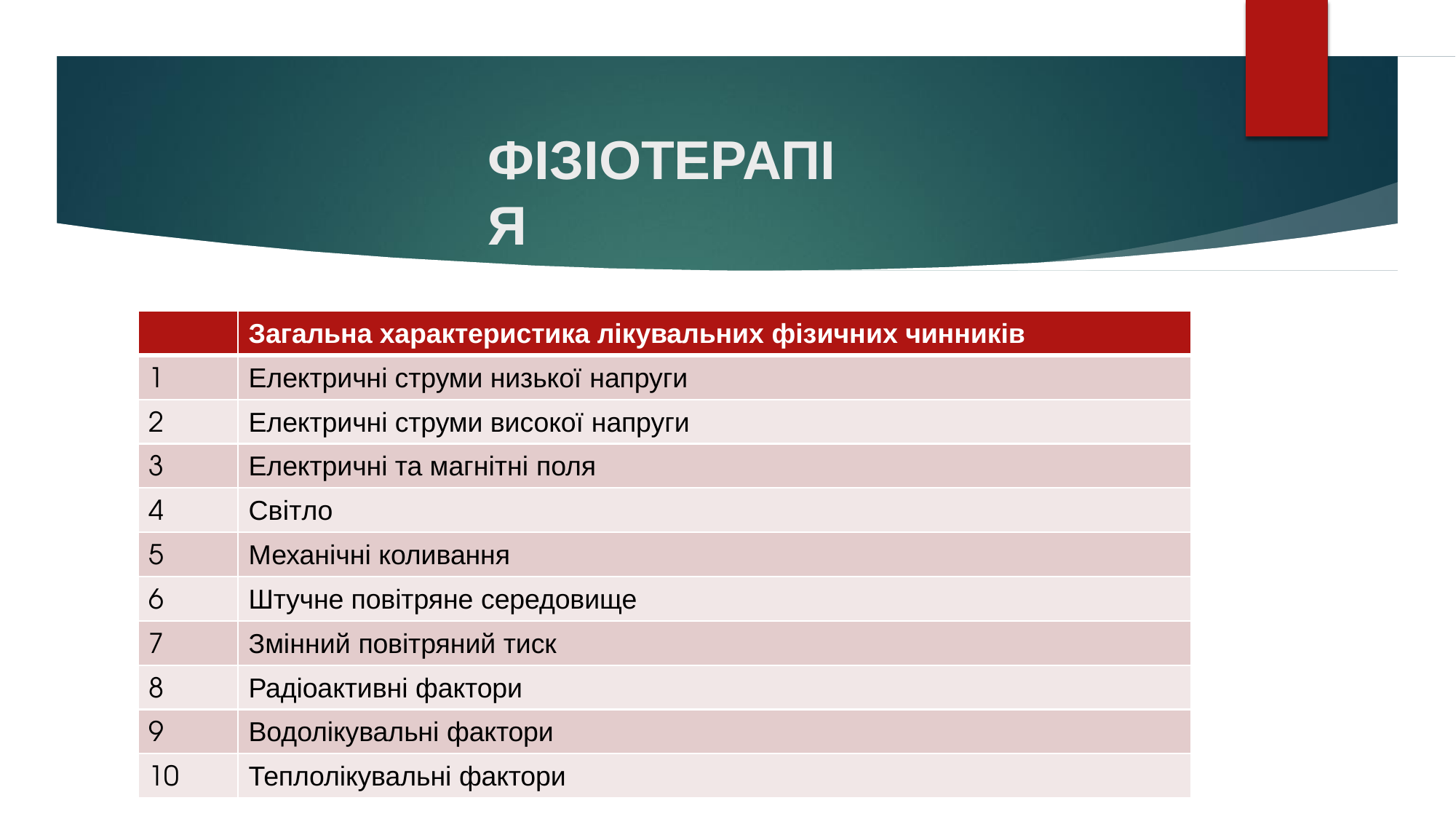

# ФІЗІОТЕРАПІЯ

Загальна характеристика лікувальних фізичних чинників

1
Електричні струми низької напруги

2
Електричні струми високої напруги

3
Електричні та магнітні поля

4
Світло

5
Механічні коливання

6
Штучне повітряне середовище

7
Змінний повітряний тиск

8
Радіоактивні фактори

9
Водолікувальні фактори

10
Теплолікувальні фактори